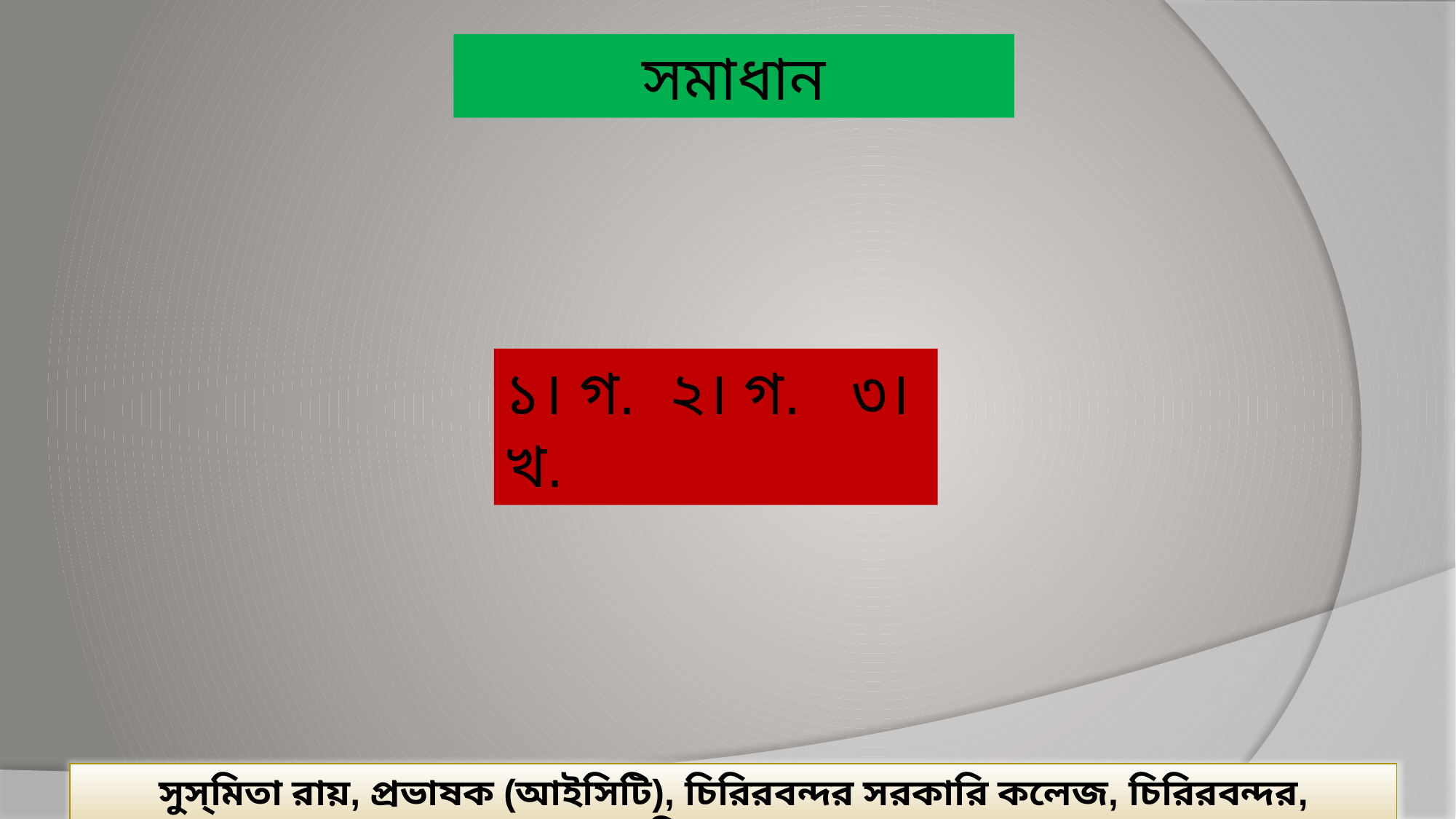

সমাধান
১। গ.  ২। গ.   ৩।খ.
সুস্‌মিতা রায়, প্রভাষক (আইসিটি), চিরিরবন্দর সরকারি কলেজ, চিরিরবন্দর, দিনাজপুর।